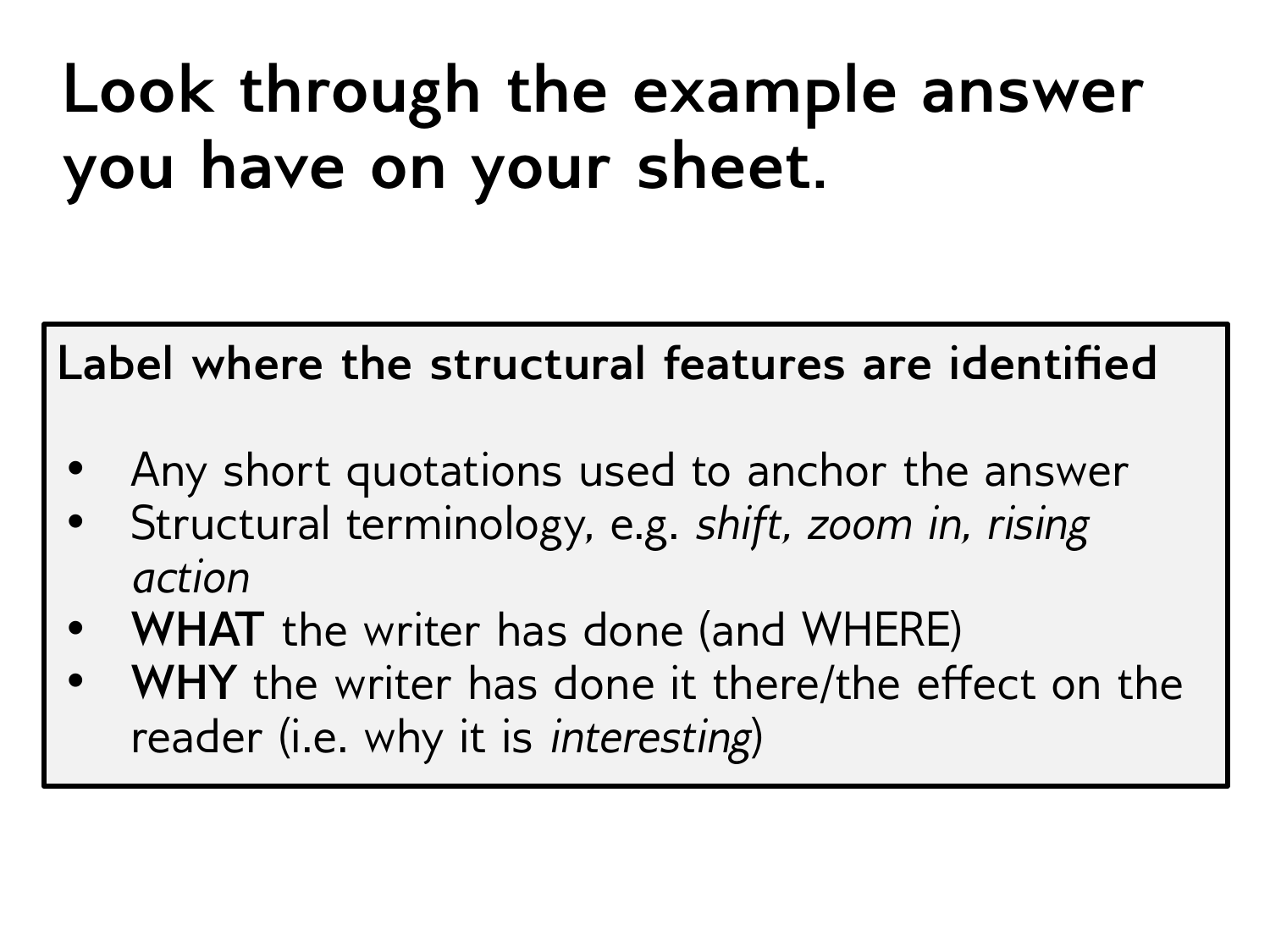

# Look through the example answer you have on your sheet.
Label where the structural features are identified

Any short quotations used to anchor the answer
Structural terminology, e.g. shift, zoom in, rising action
WHAT the writer has done (and WHERE)
WHY the writer has done it there/the effect on the reader (i.e. why it is interesting)